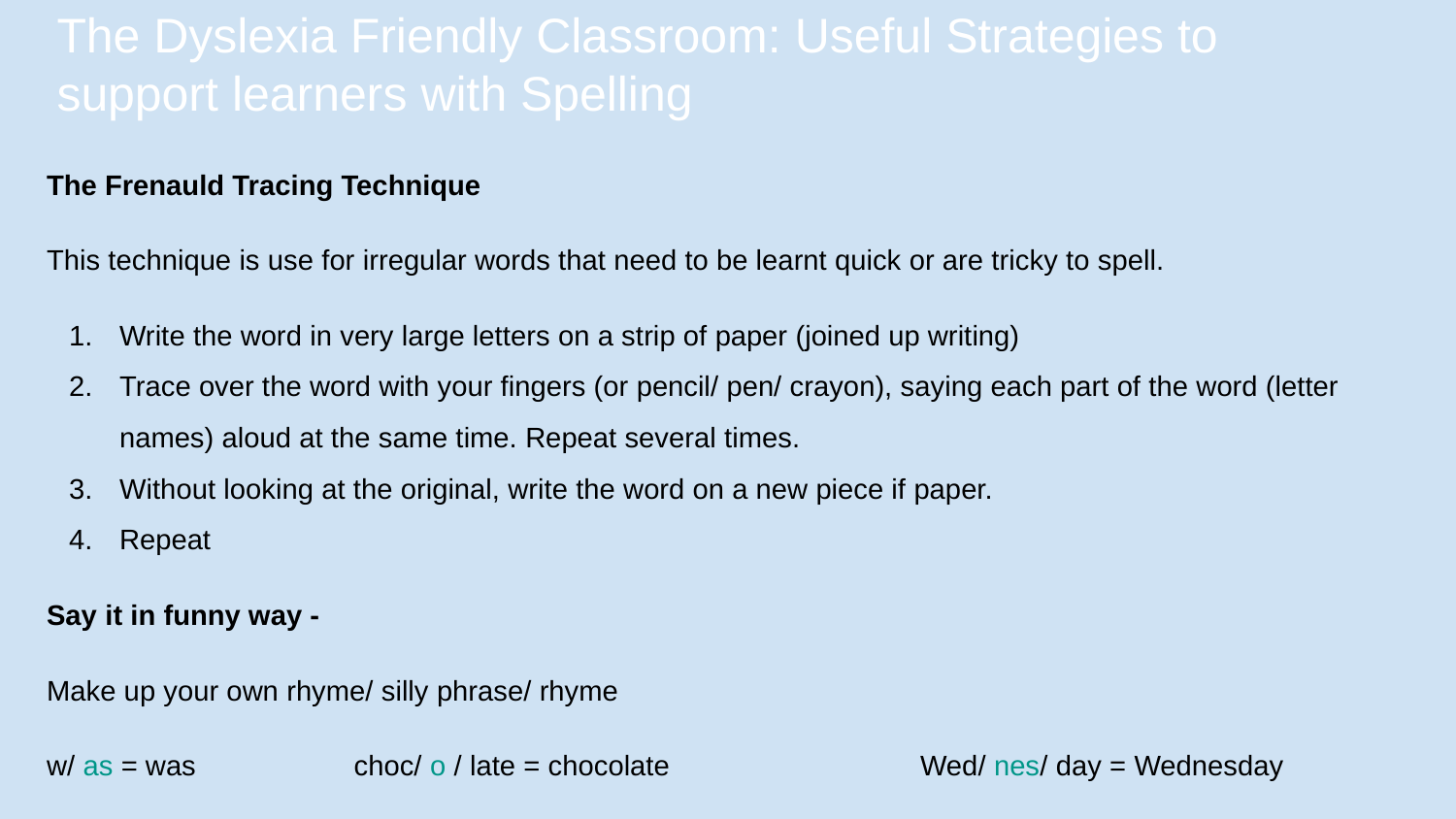

The Dyslexia Friendly Classroom: Useful Strategies to support learners with Spelling
The Frenauld Tracing Technique
This technique is use for irregular words that need to be learnt quick or are tricky to spell.
Write the word in very large letters on a strip of paper (joined up writing)
Trace over the word with your fingers (or pencil/ pen/ crayon), saying each part of the word (letter names) aloud at the same time. Repeat several times.
Without looking at the original, write the word on a new piece if paper.
Repeat
Say it in funny way -
Make up your own rhyme/ silly phrase/ rhyme
w/ as = was  	  choc/ o / late = chocolate		Wed/ nes/ day = Wednesday